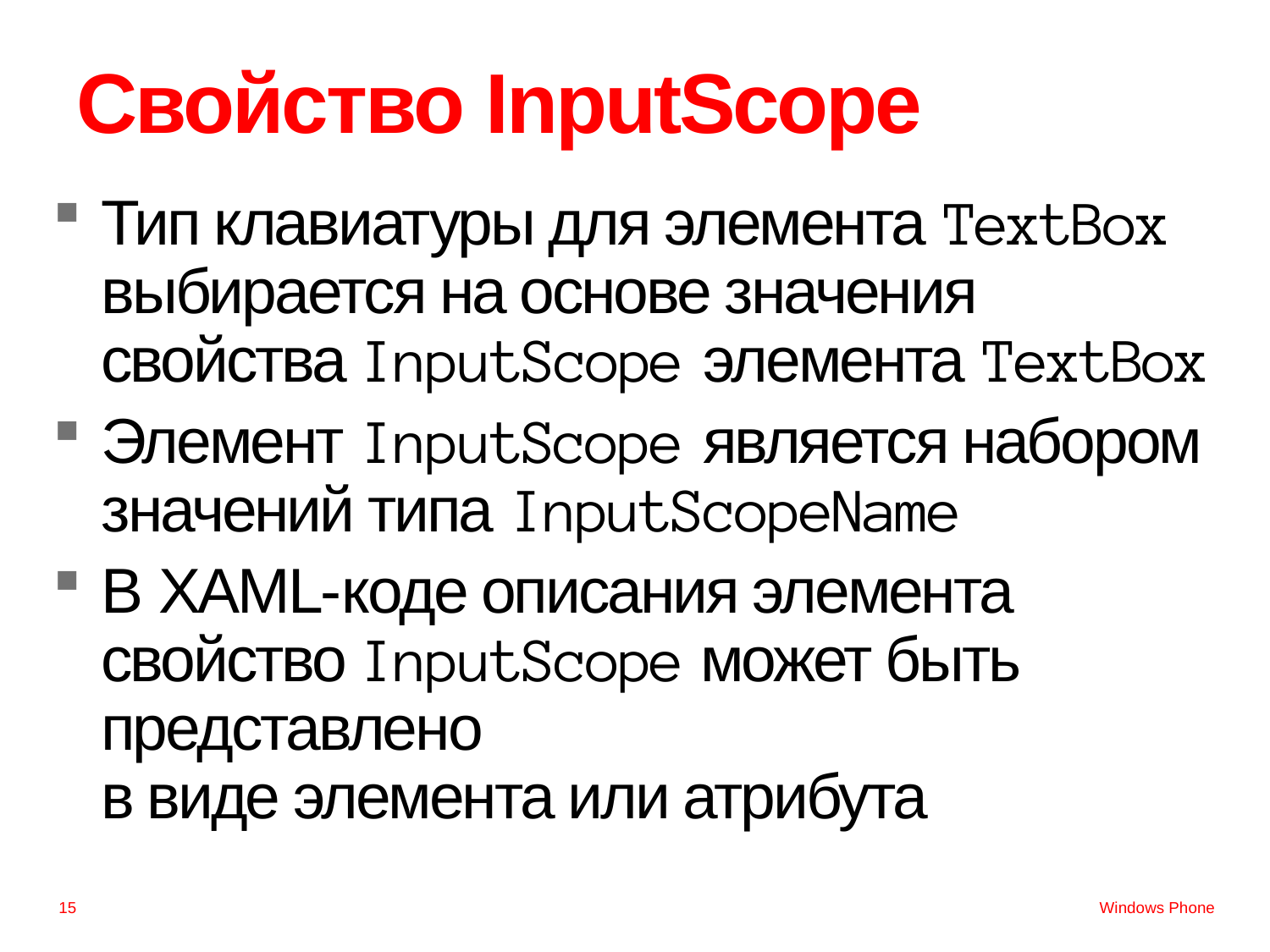

# Свойство InputScope
Тип клавиатуры для элемента TextBox выбирается на основе значения свойства InputScope элемента TextBox
Элемент InputScope является набором значений типа InputScopeName
В XAML-коде описания элемента свойство InputScope может быть представлено
в виде элемента или атрибута
15